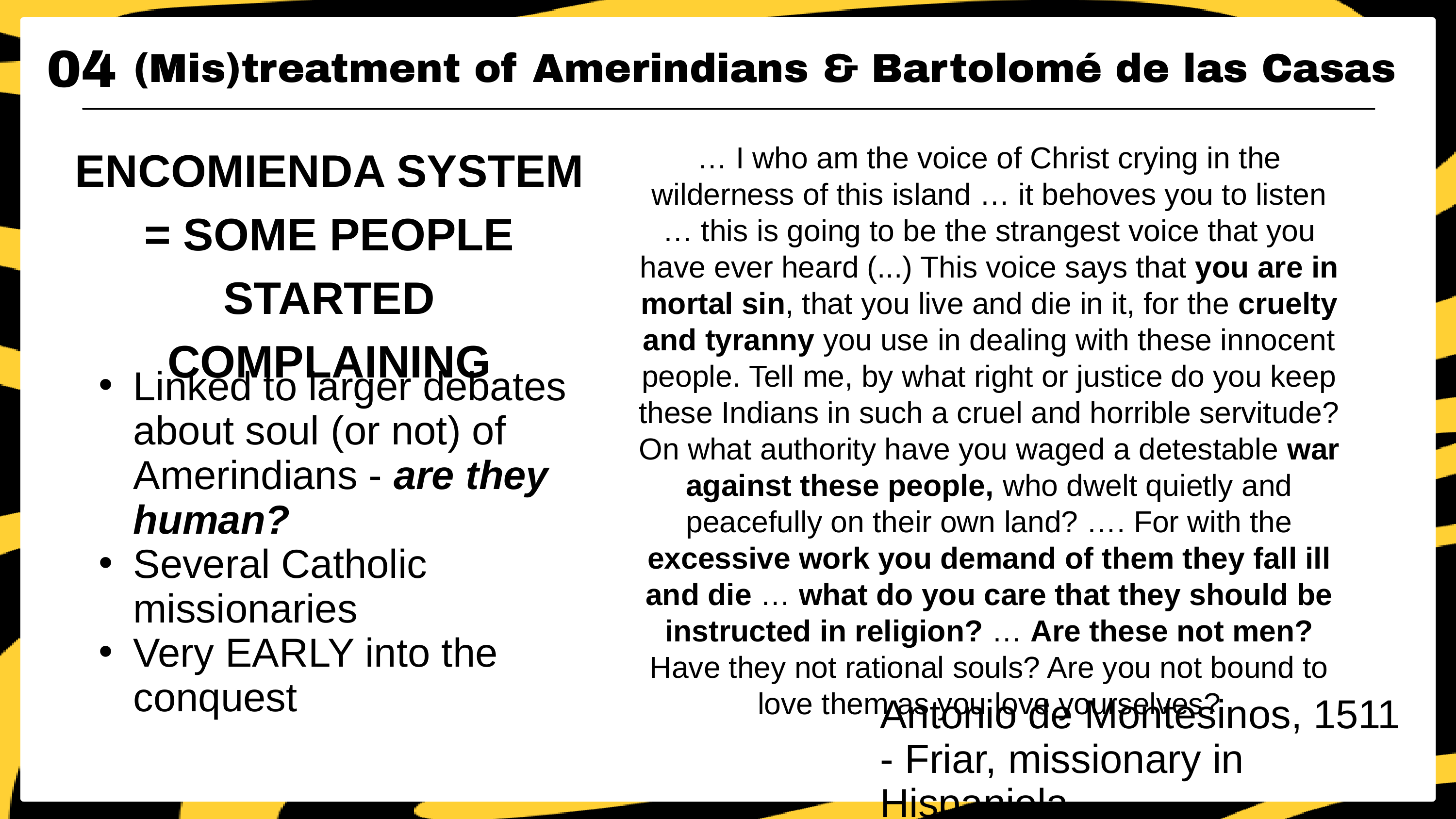

04
(Mis)treatment of Amerindians & Bartolomé de las Casas

ENCOMIENDA SYSTEM = SOME PEOPLE STARTED COMPLAINING
… I who am the voice of Christ crying in the wilderness of this island … it behoves you to listen … this is going to be the strangest voice that you have ever heard (...) This voice says that you are in mortal sin, that you live and die in it, for the cruelty and tyranny you use in dealing with these innocent people. Tell me, by what right or justice do you keep these Indians in such a cruel and horrible servitude? On what authority have you waged a detestable war against these people, who dwelt quietly and peacefully on their own land? …. For with the excessive work you demand of them they fall ill and die … what do you care that they should be instructed in religion? … Are these not men? Have they not rational souls? Are you not bound to love them as you love yourselves?

Linked to larger debates about soul (or not) of Amerindians - are they human?
Several Catholic missionaries
Very EARLY into the conquest

Antonio de Montesinos, 1511 - Friar, missionary in Hispaniola